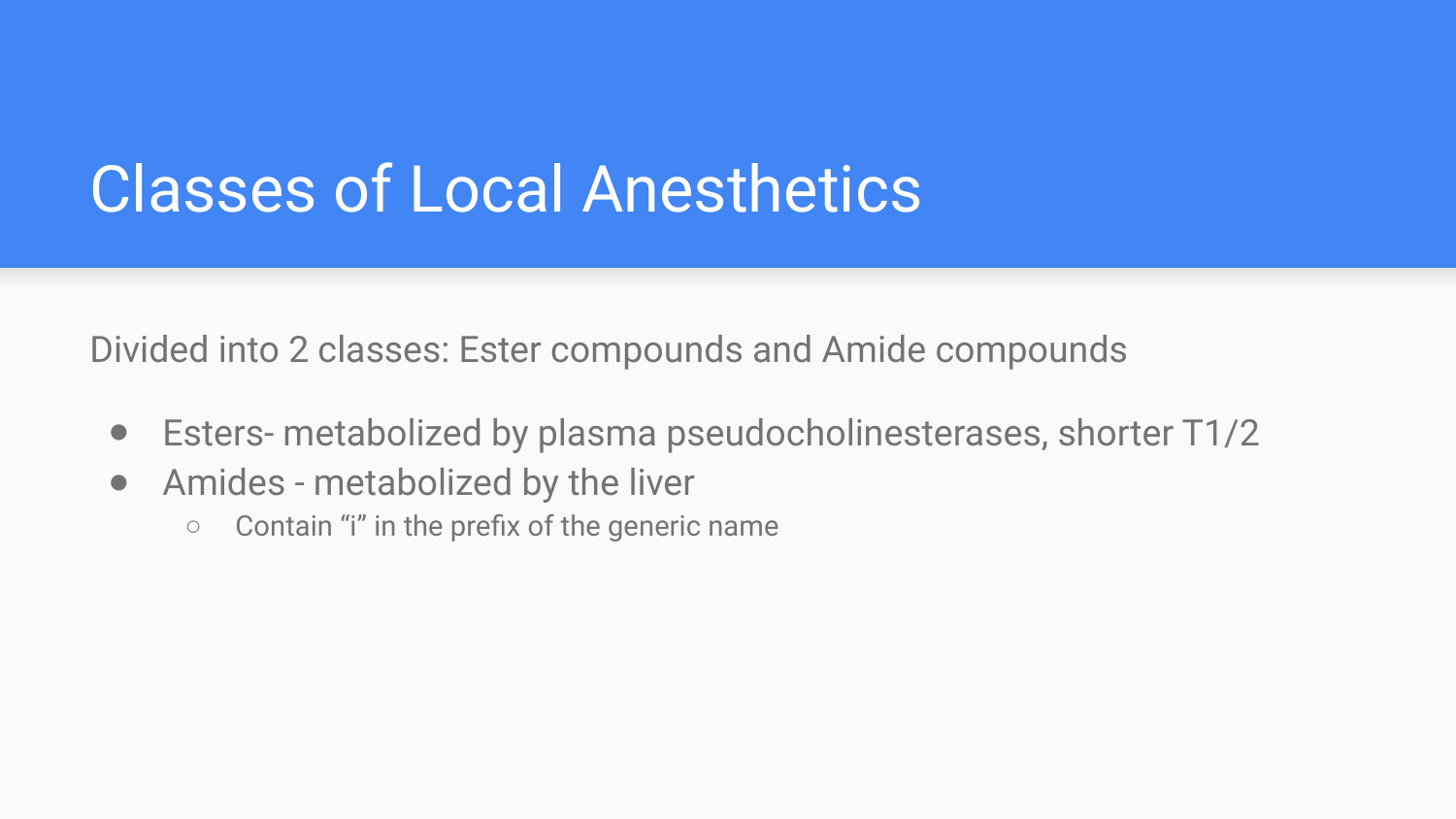

# Classes of Local Anesthetics
Divided into 2 classes: Ester compounds and Amide compounds
Esters- metabolized by plasma pseudocholinesterases, shorter T1/2
Amides - metabolized by the liver
Contain “i” in the prefix of the generic name